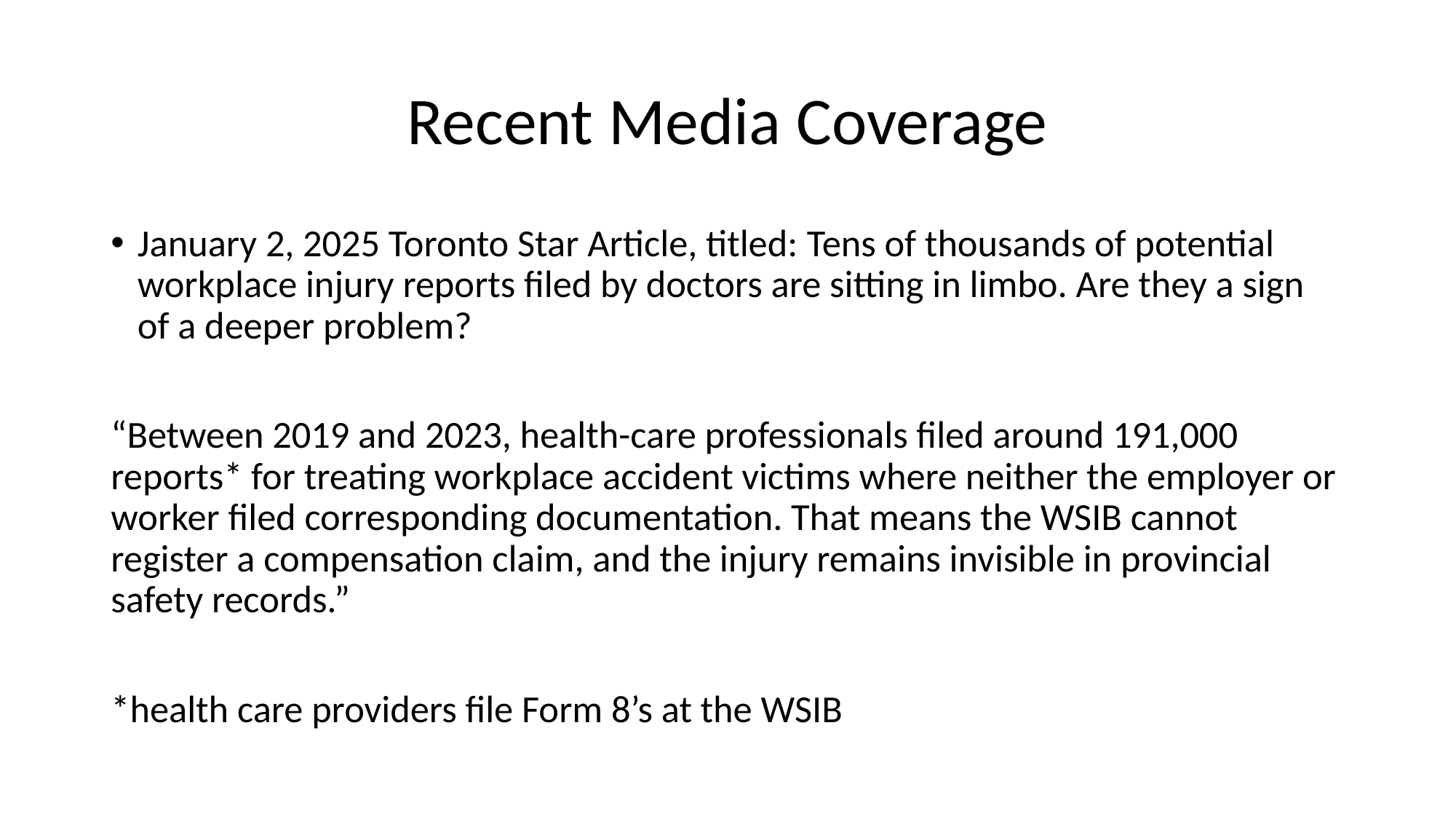

# Recent Media Coverage
January 2, 2025 Toronto Star Article, titled: Tens of thousands of potential workplace injury reports filed by doctors are sitting in limbo. Are they a sign of a deeper problem?

“Between 2019 and 2023, health-care professionals filed around 191,000 reports* for treating workplace accident victims where neither the employer or worker filed corresponding documentation. That means the WSIB cannot register a compensation claim, and the injury remains invisible in provincial safety records.”

*health care providers file Form 8’s at the WSIB